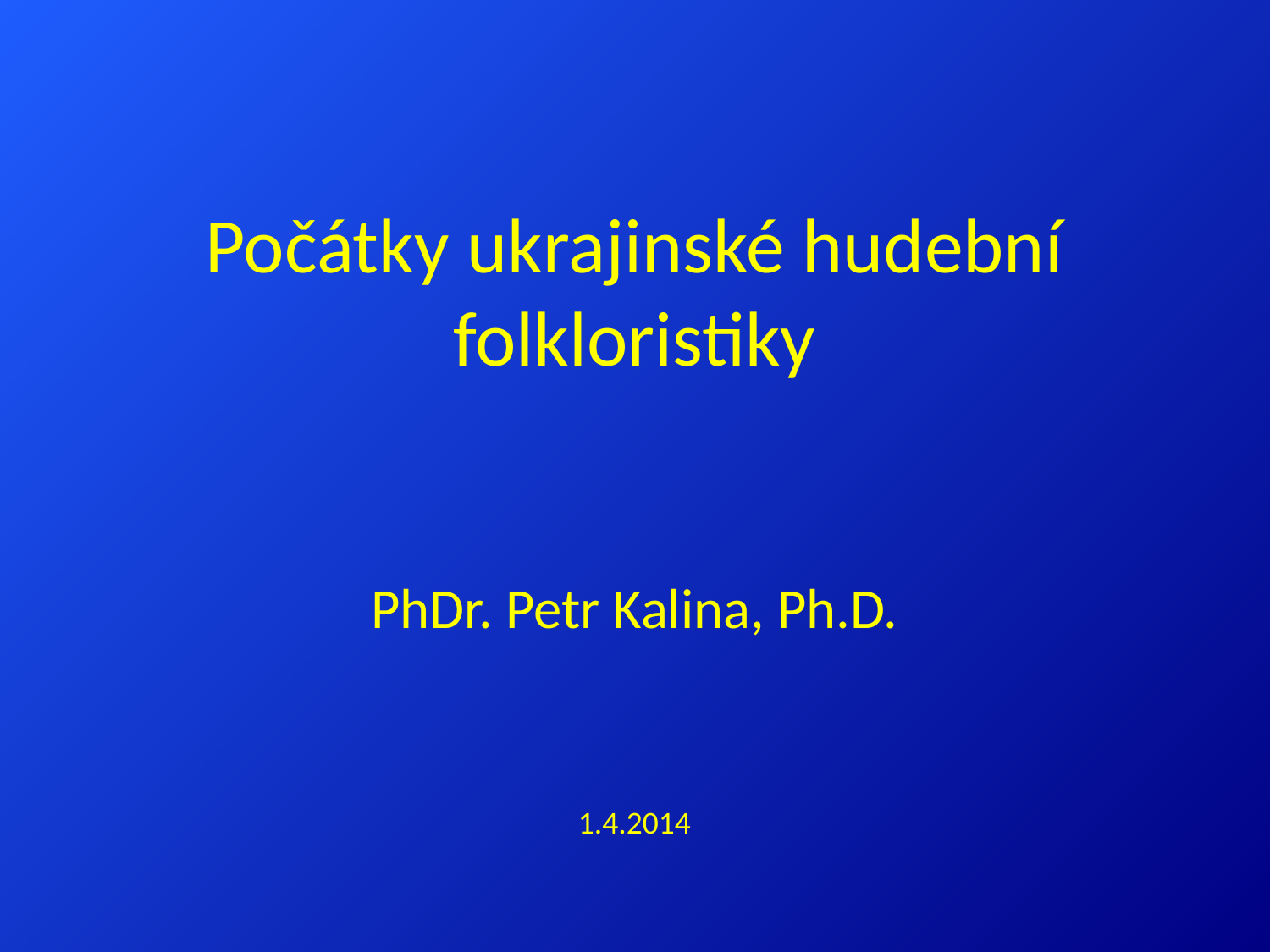

# Počátky ukrajinské hudební folkloristiky
PhDr. Petr Kalina, Ph.D.
1.4.2014